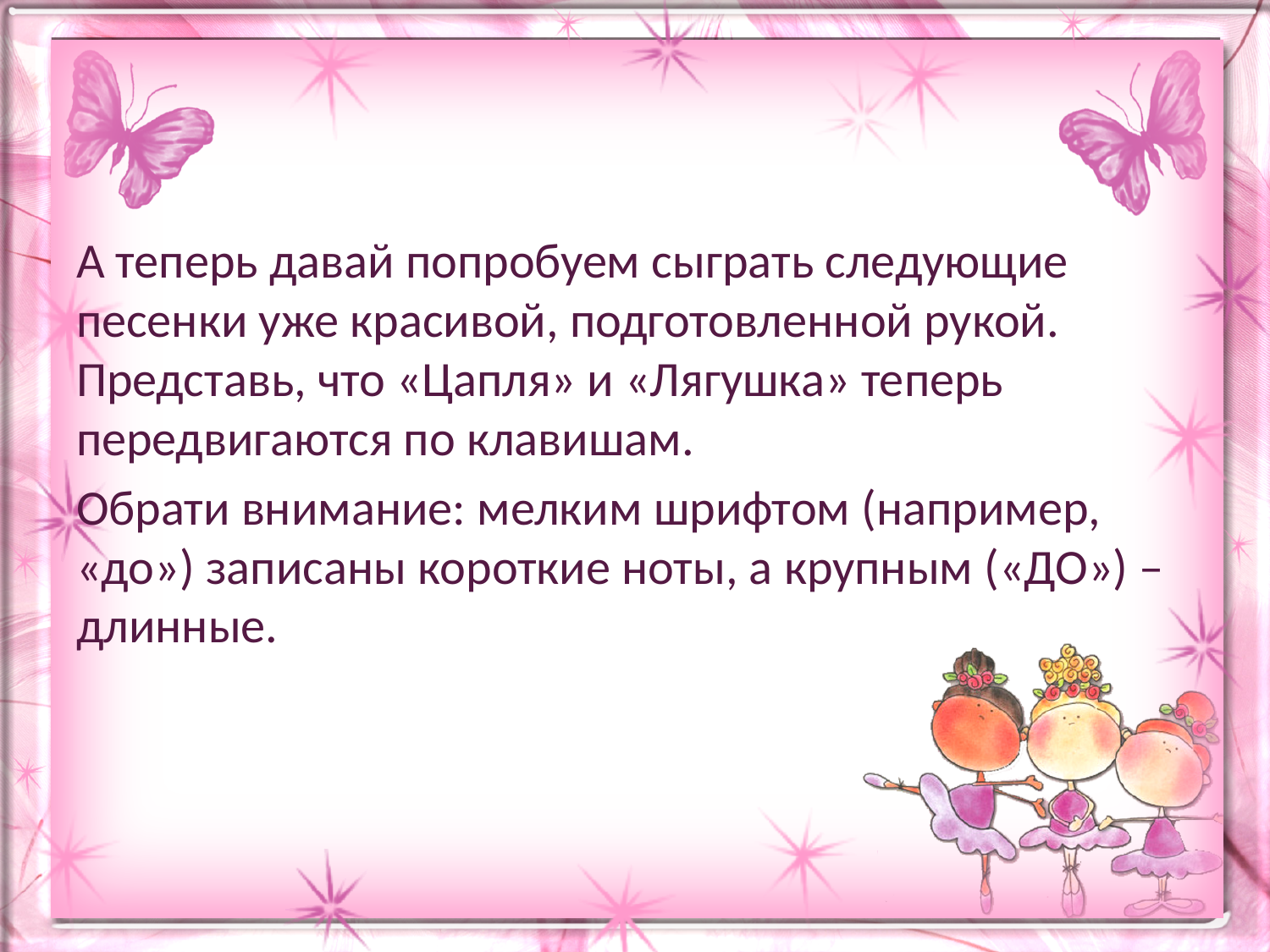

#
А теперь давай попробуем сыграть следующие песенки уже красивой, подготовленной рукой. Представь, что «Цапля» и «Лягушка» теперь передвигаются по клавишам.
Обрати внимание: мелким шрифтом (например, «до») записаны короткие ноты, а крупным («ДО») – длинные.